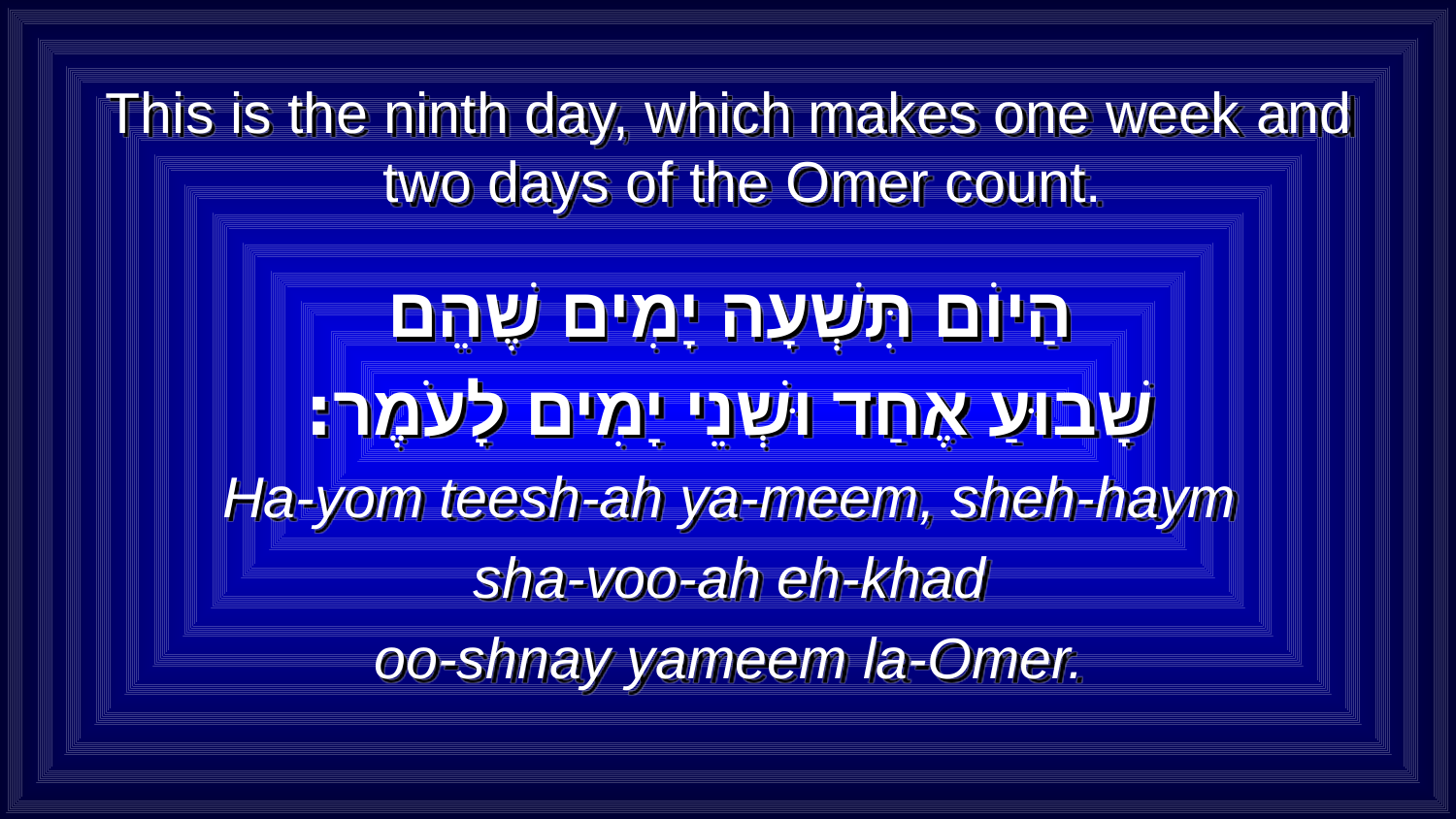

This is the ninth day, which makes one week and two days of the Omer count.

 הַיוֹם תִּשְׁעָה יָמִים שֶׁהֵם
שָׁבוּעַ אֶחַד וּשְׁנֵי יָמִים לָעֹמֶר:
Ha-yom teesh-ah ya-meem, sheh-haym
 sha-voo-ah eh-khad
oo-shnay yameem la-Omer.